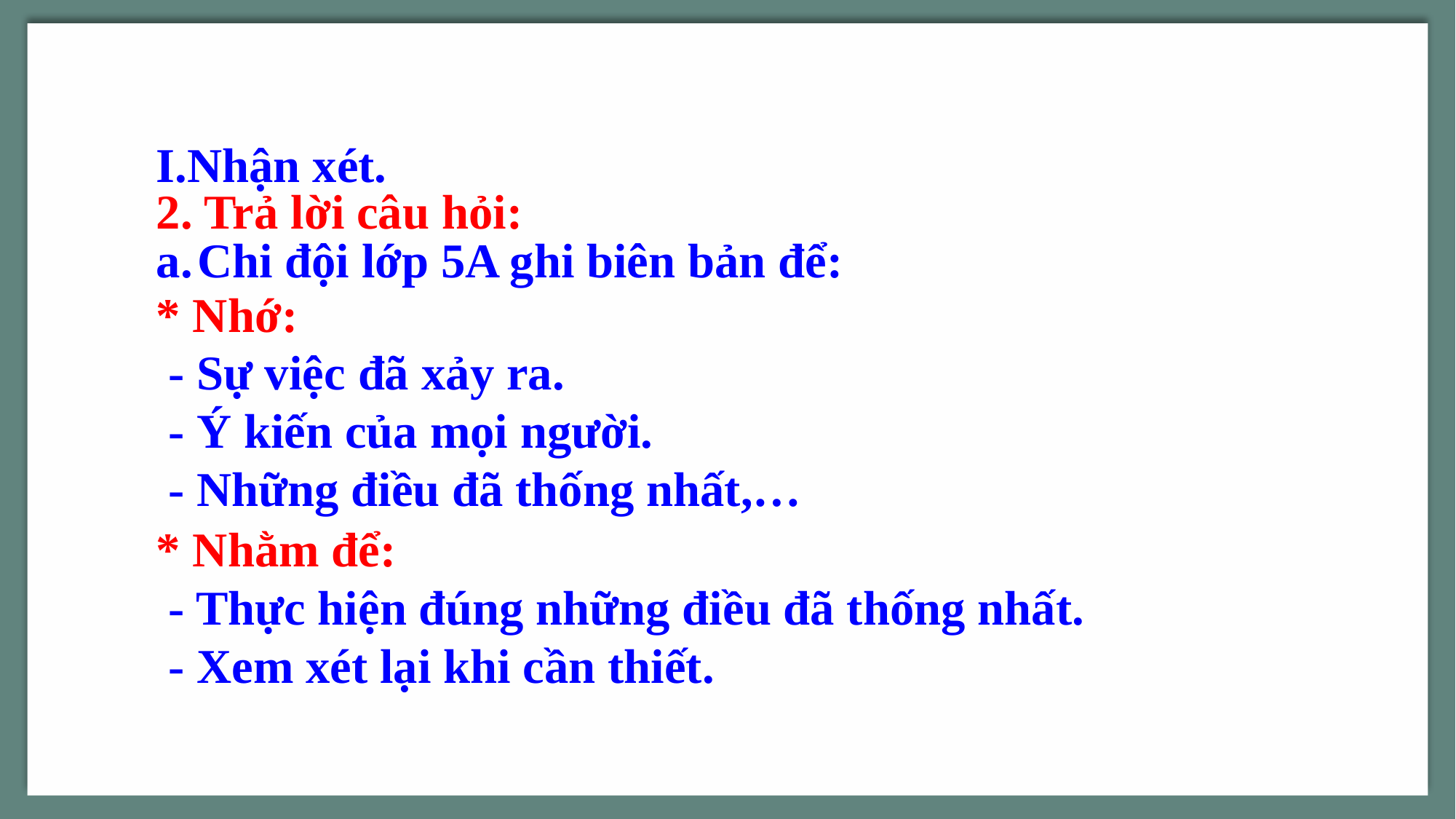

I.Nhận xét.
2. Trả lời câu hỏi:
Chi đội lớp 5A ghi biên bản để:
* Nhớ:
 - Sự việc đã xảy ra.
 - Ý kiến của mọi người.
 - Những điều đã thống nhất,…
* Nhằm để:
 - Thực hiện đúng những điều đã thống nhất.
 - Xem xét lại khi cần thiết.